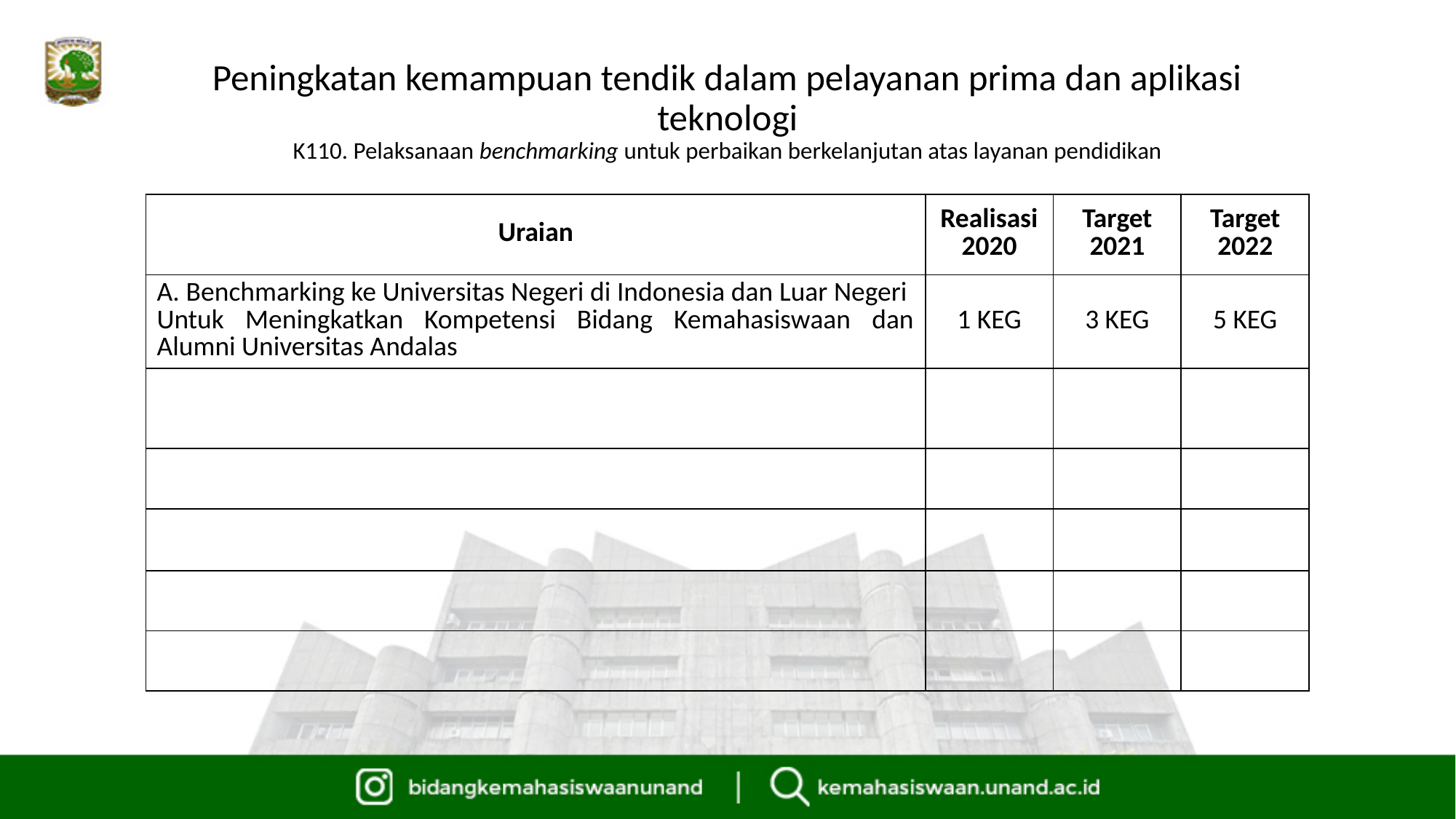

# Peningkatan kemampuan tendik dalam pelayanan prima dan aplikasi teknologi K110. Pelaksanaan benchmarking untuk perbaikan berkelanjutan atas layanan pendidikan
| Uraian | Realisasi 2020 | Target 2021 | Target 2022 |
| --- | --- | --- | --- |
| A. Benchmarking ke Universitas Negeri di Indonesia dan Luar Negeri Untuk Meningkatkan Kompetensi Bidang Kemahasiswaan dan Alumni Universitas Andalas | 1 KEG | 3 KEG | 5 KEG |
|  |  |  |  |
|  |  |  |  |
|  |  |  |  |
|  |  |  |  |
|  |  |  |  |